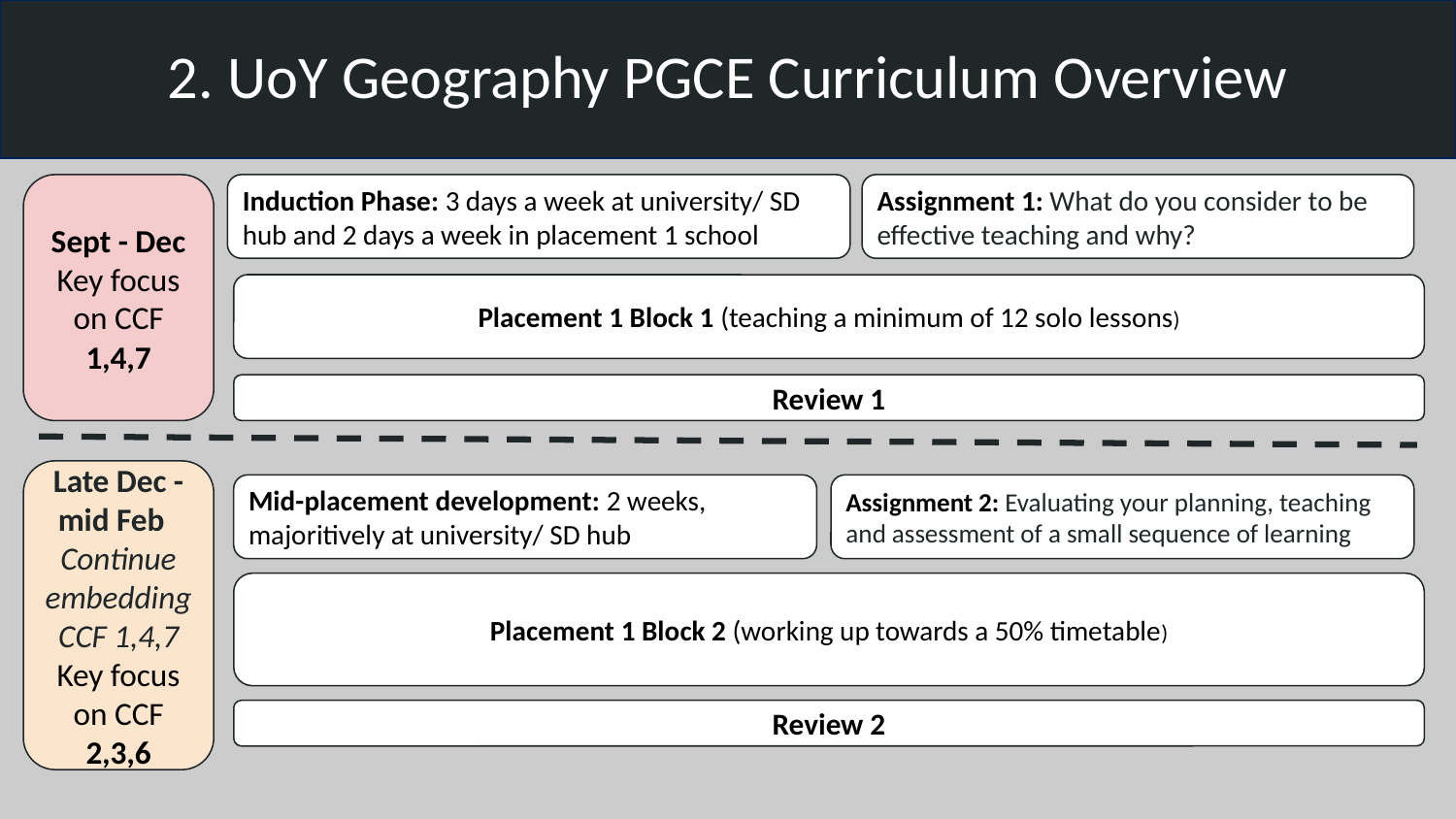

# 2. UoY Geography PGCE Curriculum Overview
Sept - Dec
Key focus on CCF 1,4,7
Induction Phase: 3 days a week at university/ SD hub and 2 days a week in placement 1 school
Assignment 1: What do you consider to be effective teaching and why?
Placement 1 Block 1 (teaching a minimum of 12 solo lessons)
Review 1
Late Dec - mid Feb
Continue embedding CCF 1,4,7 Key focus on CCF 2,3,6
Mid-placement development: 2 weeks, majoritively at university/ SD hub
Assignment 2: Evaluating your planning, teaching and assessment of a small sequence of learning
Placement 1 Block 2 (working up towards a 50% timetable)
Review 2